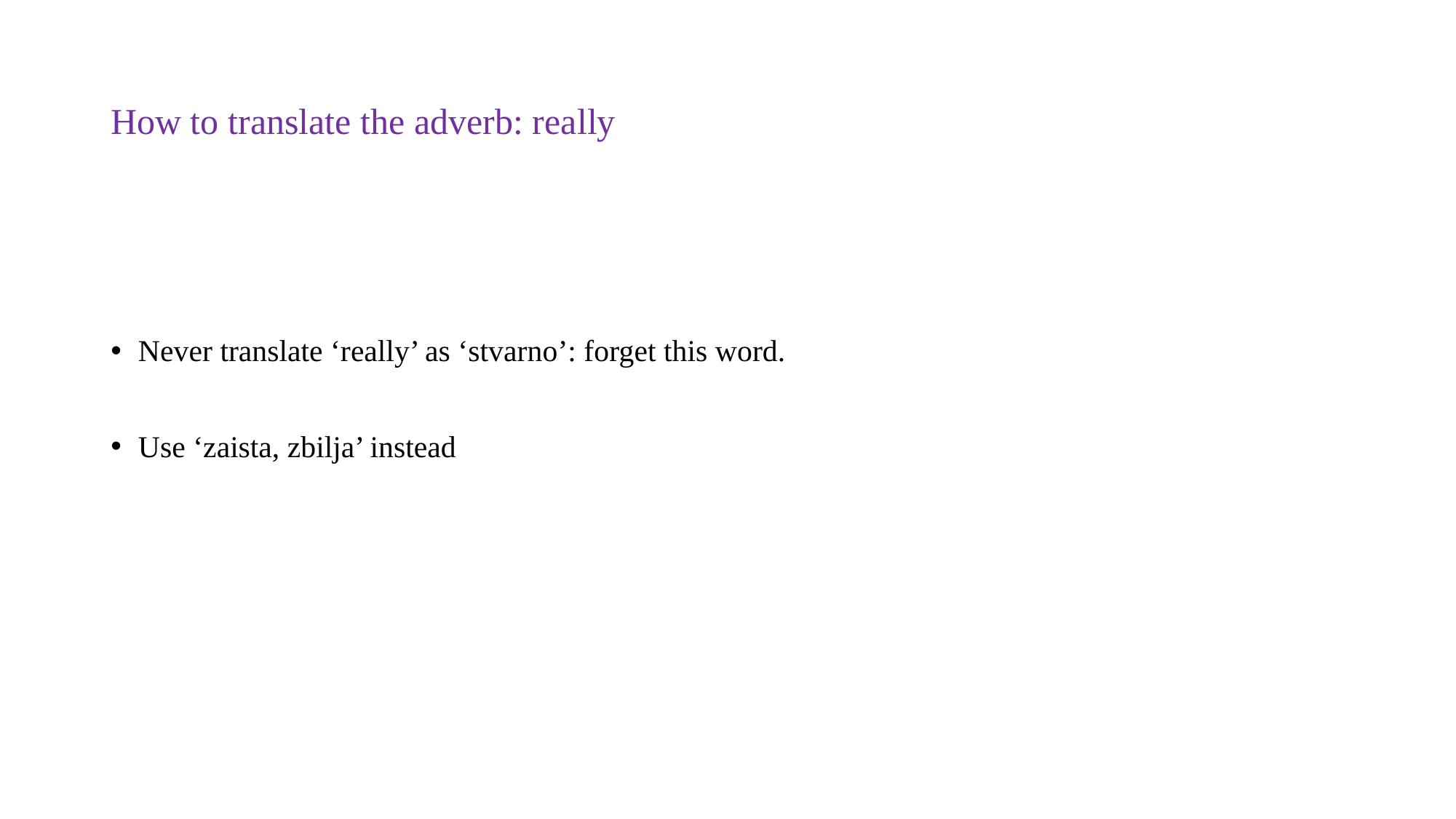

# How to translate the adverb: really

Never translate ‘really’ as ‘stvarno’: forget this word.

Use ‘zaista, zbilja’ instead